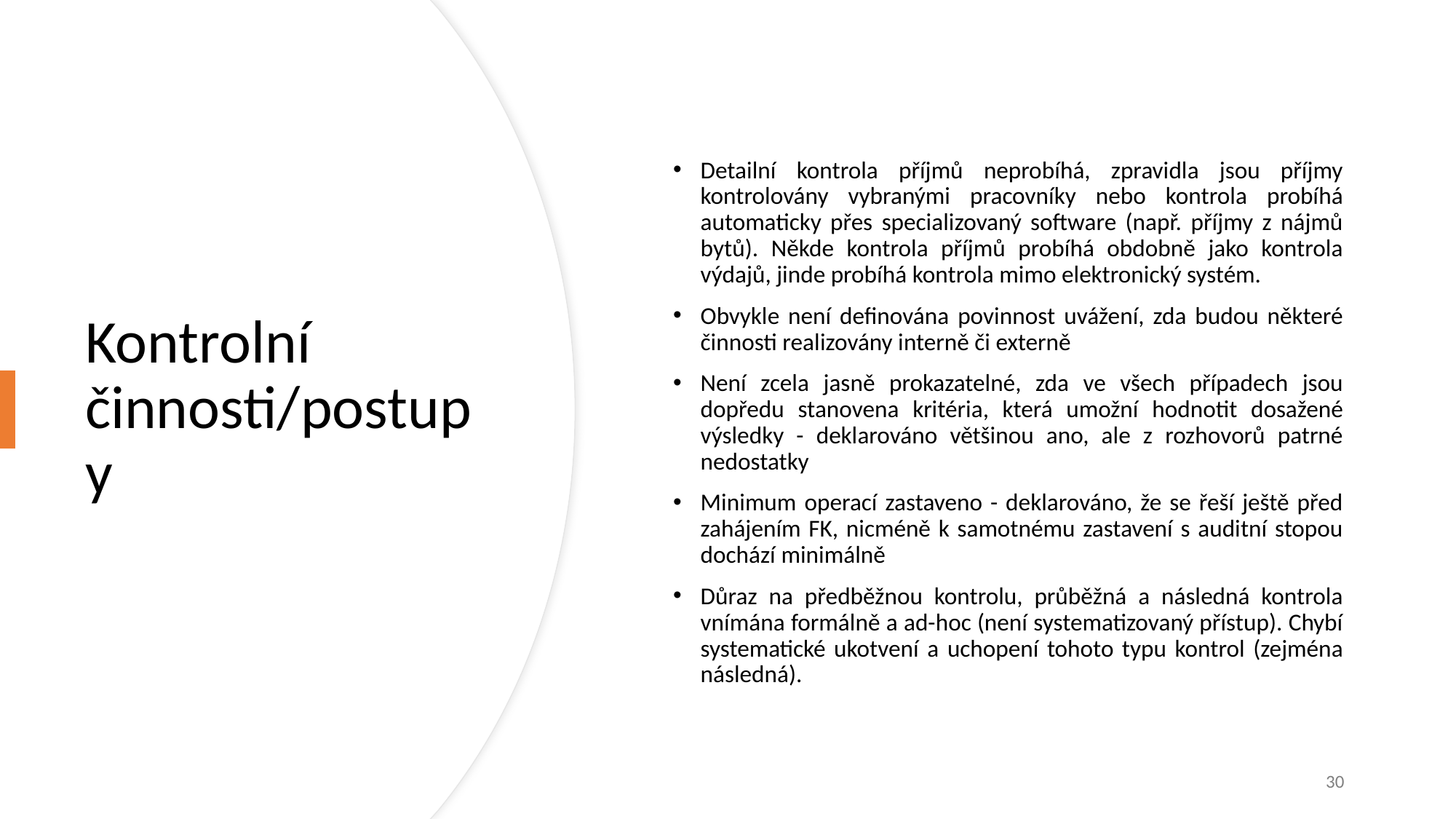

Detailní kontrola příjmů neprobíhá, zpravidla jsou příjmy kontrolovány vybranými pracovníky nebo kontrola probíhá automaticky přes specializovaný software (např. příjmy z nájmů bytů). Někde kontrola příjmů probíhá obdobně jako kontrola výdajů, jinde probíhá kontrola mimo elektronický systém.
Obvykle není definována povinnost uvážení, zda budou některé činnosti realizovány interně či externě
Není zcela jasně prokazatelné, zda ve všech případech jsou dopředu stanovena kritéria, která umožní hodnotit dosažené výsledky - deklarováno většinou ano, ale z rozhovorů patrné nedostatky
Minimum operací zastaveno - deklarováno, že se řeší ještě před zahájením FK, nicméně k samotnému zastavení s auditní stopou dochází minimálně
Důraz na předběžnou kontrolu, průběžná a následná kontrola vnímána formálně a ad-hoc (není systematizovaný přístup). Chybí systematické ukotvení a uchopení tohoto typu kontrol (zejména následná).

# Kontrolní činnosti/postupy

30